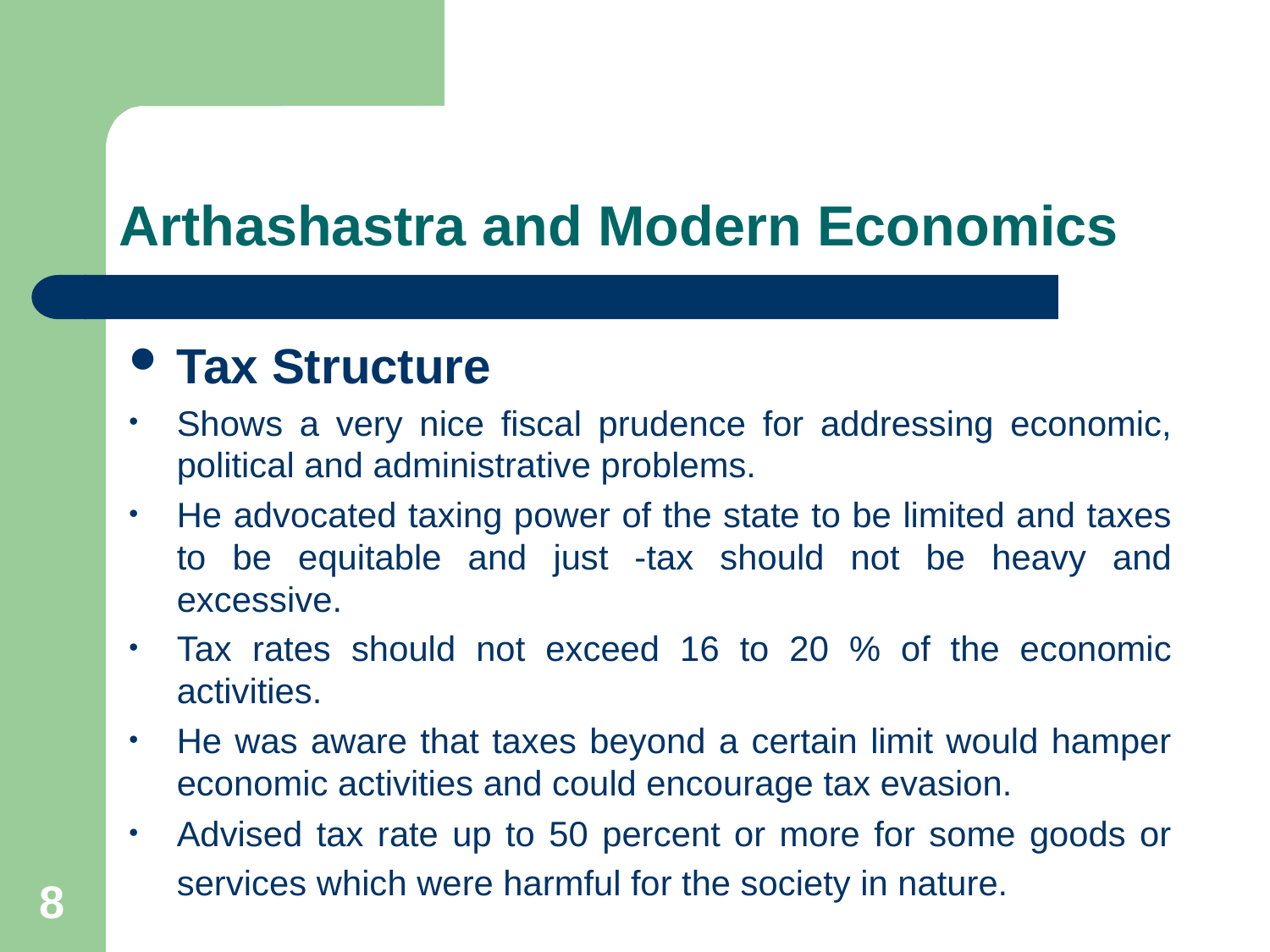

# Arthashastra and Modern Economics
Tax Structure
Shows a very nice fiscal prudence for addressing economic, political and administrative problems.
He advocated taxing power of the state to be limited and taxes to be equitable and just -tax should not be heavy and excessive.
Tax rates should not exceed 16 to 20 % of the economic activities.
He was aware that taxes beyond a certain limit would hamper economic activities and could encourage tax evasion.
Advised tax rate up to 50 percent or more for some goods or services which were harmful for the society in nature.
8